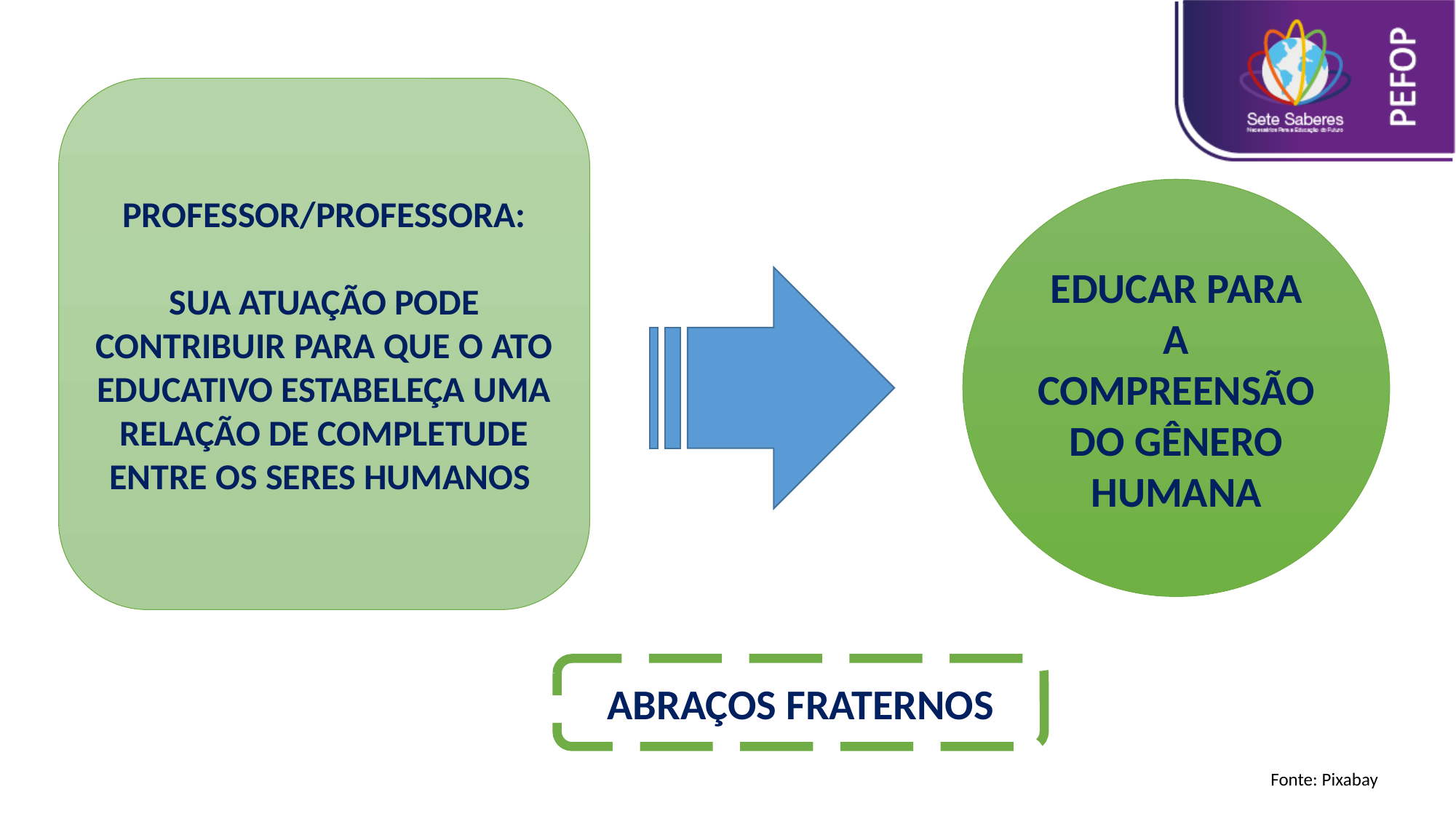

PROFESSOR/PROFESSORA:

SUA ATUAÇÃO PODE CONTRIBUIR PARA QUE O ATO EDUCATIVO ESTABELEÇA UMA RELAÇÃO DE COMPLETUDE ENTRE OS SERES HUMANOS
EDUCAR PARA A COMPREENSÃO DO GÊNERO HUMANA

ABRAÇOS FRATERNOS
Fonte: Pixabay